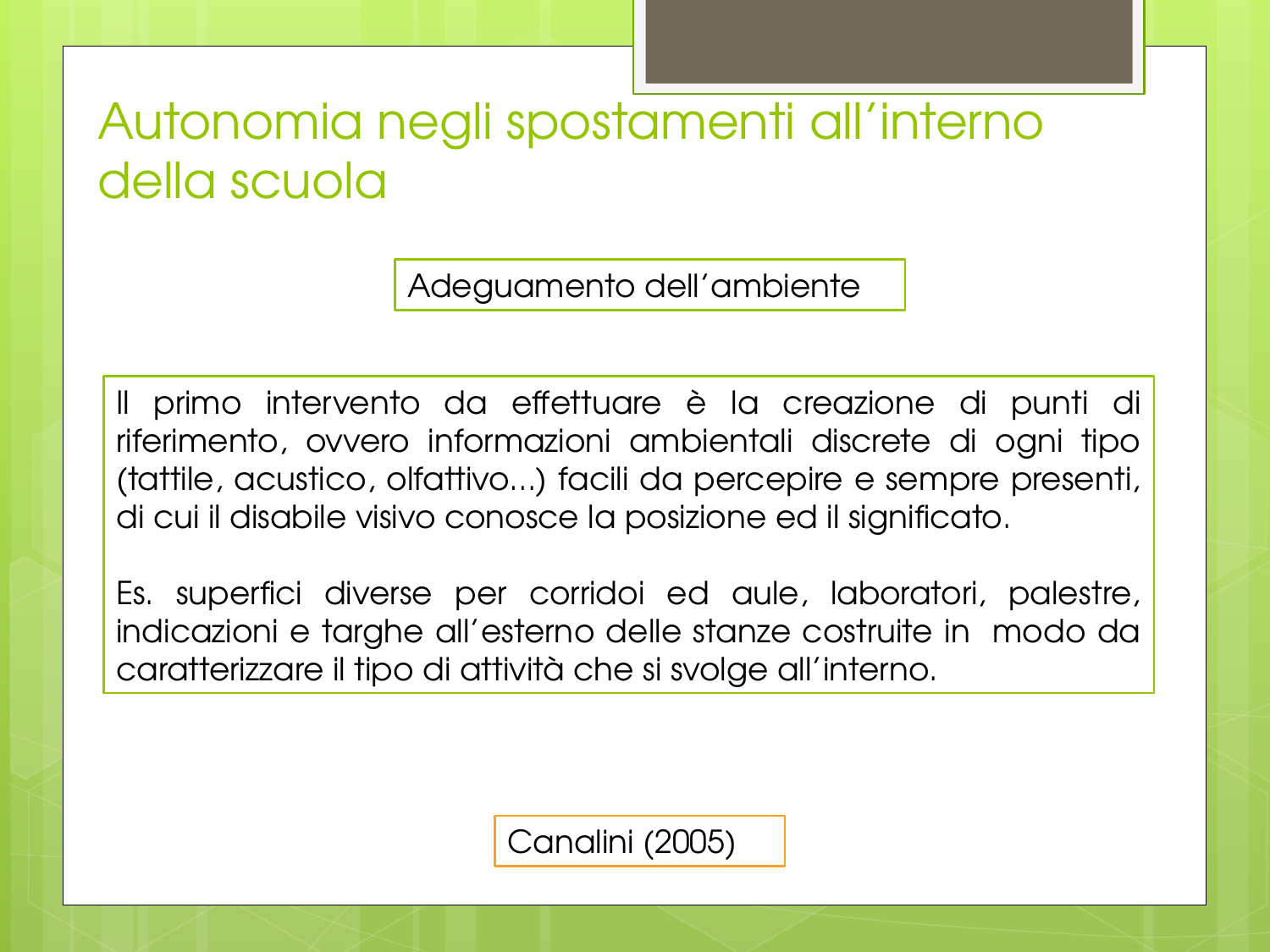

# Autonomia negli spostamenti all’interno della scuola
Adeguamento dell’ambiente
Il primo intervento da effettuare è la creazione di punti di riferimento, ovvero informazioni ambientali discrete di ogni tipo (tattile, acustico, olfattivo…) facili da percepire e sempre presenti, di cui il disabile visivo conosce la posizione ed il significato.

Es. superfici diverse per corridoi ed aule, laboratori, palestre, indicazioni e targhe all’esterno delle stanze costruite in  modo da caratterizzare il tipo di attività che si svolge all’interno.
Canalini (2005)